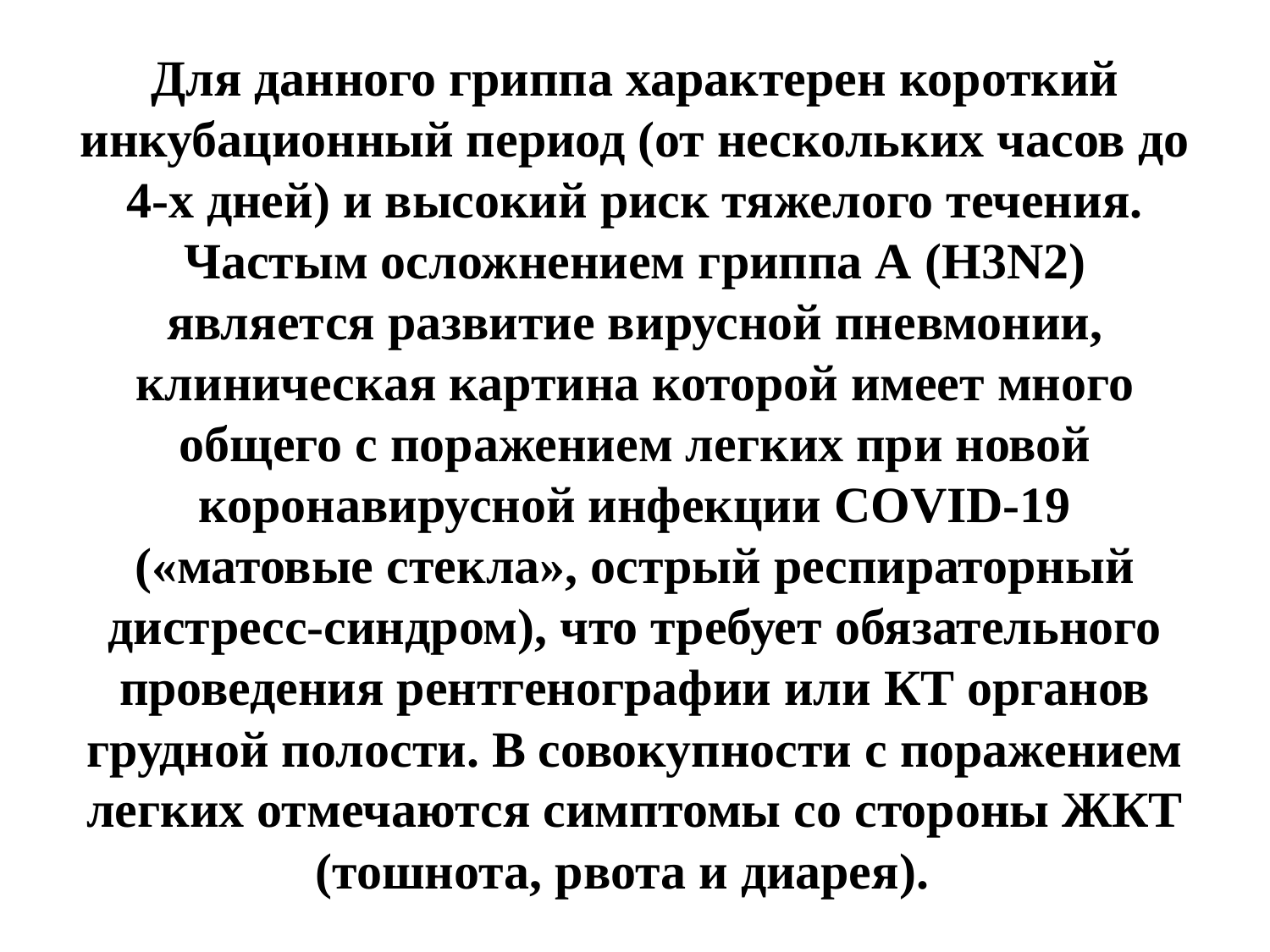

# Для данного гриппа характерен короткий инкубационный период (от нескольких часов до 4-х дней) и высокий риск тяжелого течения. Частым осложнением гриппа А (H3N2) является развитие вирусной пневмонии, клиническая картина которой имеет много общего с поражением легких при новой коронавирусной инфекции COVID-19 («матовые стекла», острый респираторный дистресс-синдром), что требует обязательного проведения рентгенографии или КТ органов грудной полости. В совокупности с поражением легких отмечаются симптомы со стороны ЖКТ (тошнота, рвота и диарея).